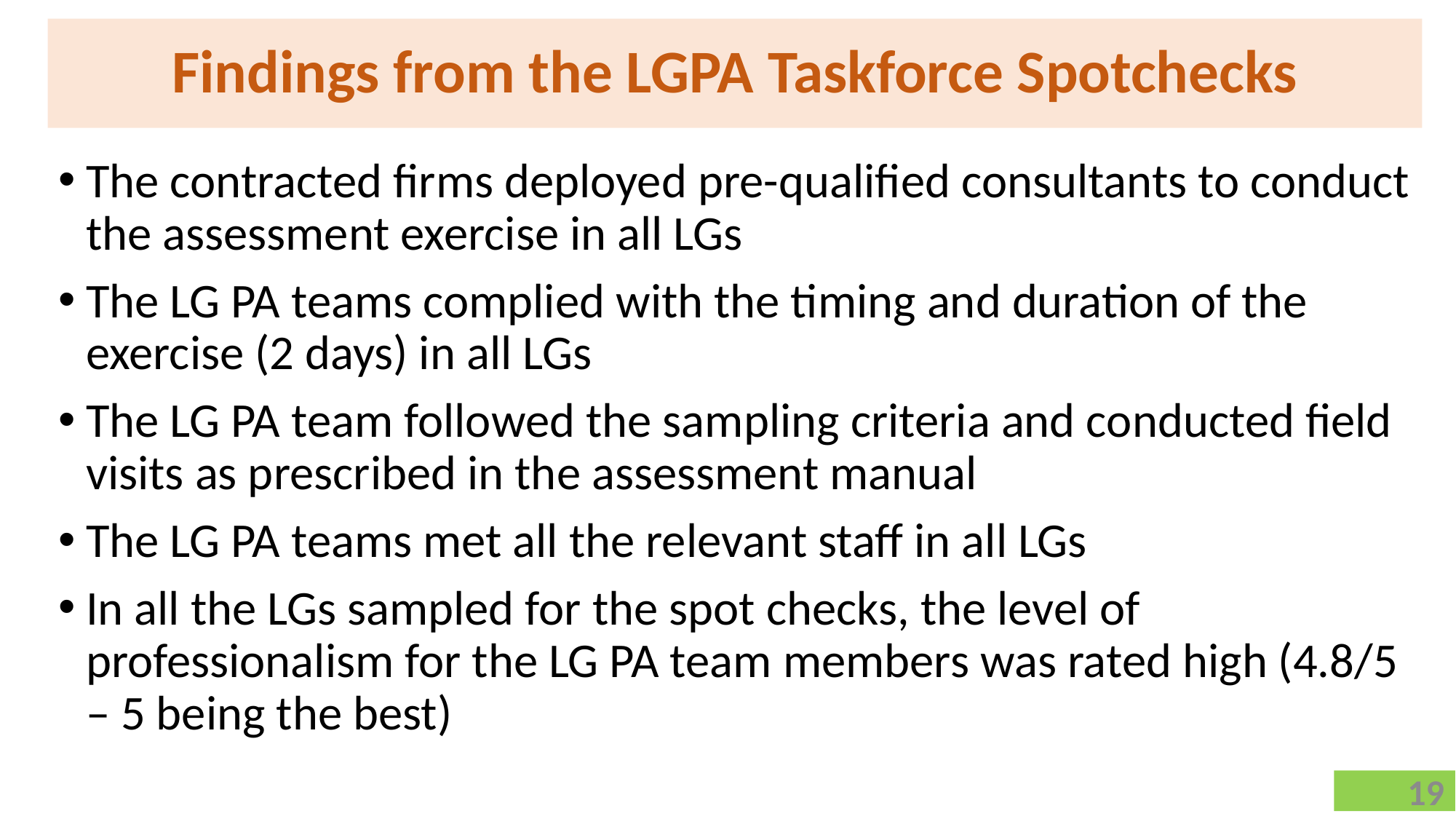

# Findings from the LGPA Taskforce Spotchecks
The contracted firms deployed pre-qualified consultants to conduct the assessment exercise in all LGs
The LG PA teams complied with the timing and duration of the exercise (2 days) in all LGs
The LG PA team followed the sampling criteria and conducted field visits as prescribed in the assessment manual
The LG PA teams met all the relevant staff in all LGs
In all the LGs sampled for the spot checks, the level of professionalism for the LG PA team members was rated high (4.8/5 – 5 being the best)
19